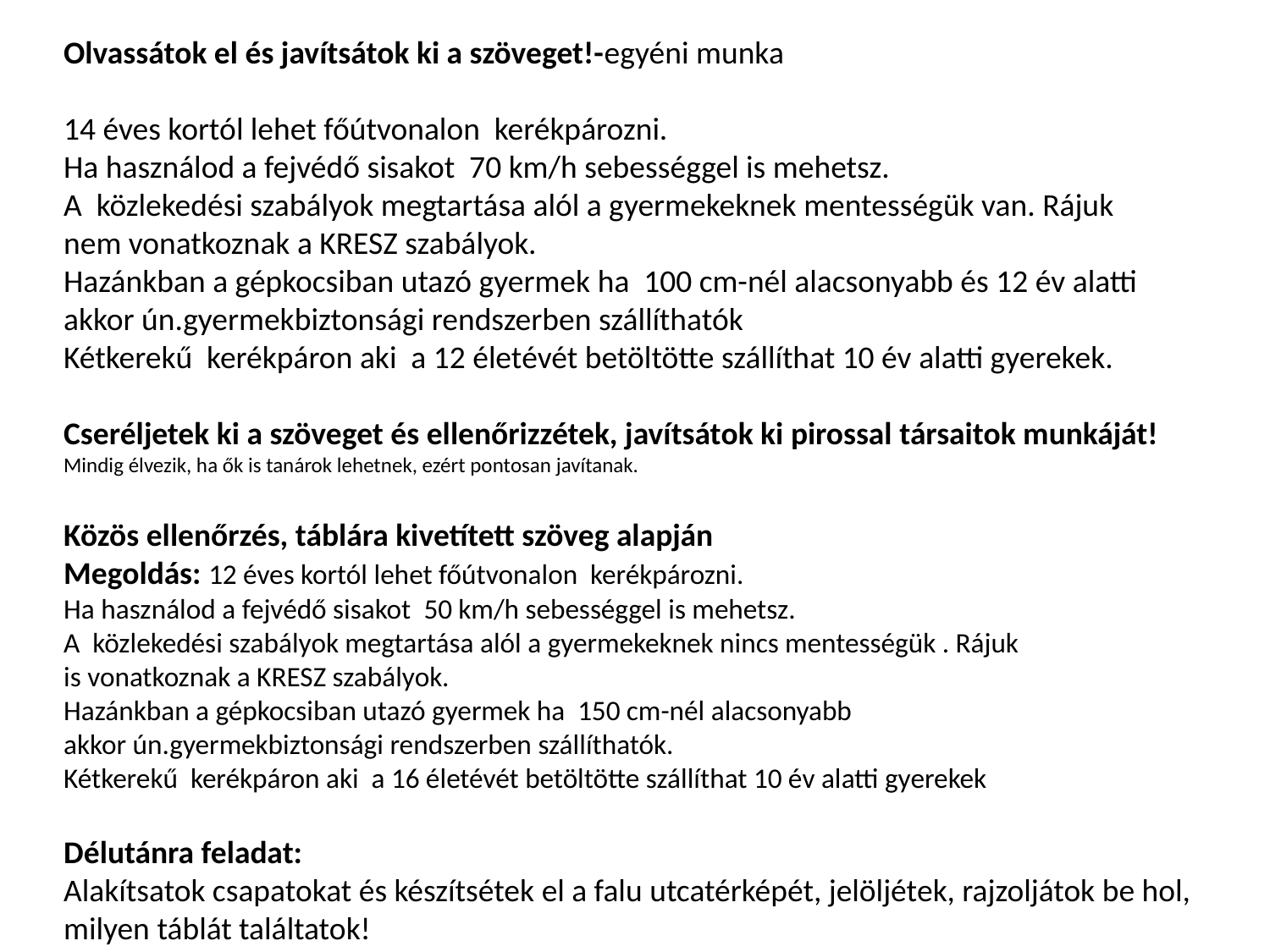

Olvassátok el és javítsátok ki a szöveget!-egyéni munka

14 éves kortól lehet főútvonalon  kerékpározni.
Ha használod a fejvédő sisakot  70 km/h sebességgel is mehetsz.
A  közlekedési szabályok megtartása alól a gyermekeknek mentességük van. Rájuk
nem vonatkoznak a KRESZ szabályok.
Hazánkban a gépkocsiban utazó gyermek ha  100 cm-nél alacsonyabb és 12 év alatti
akkor ún.gyermekbiztonsági rendszerben szállíthatók
Kétkerekű  kerékpáron aki  a 12 életévét betöltötte szállíthat 10 év alatti gyerekek.

Cseréljetek ki a szöveget és ellenőrizzétek, javítsátok ki pirossal társaitok munkáját!
Mindig élvezik, ha ők is tanárok lehetnek, ezért pontosan javítanak.

Közös ellenőrzés, táblára kivetített szöveg alapján
Megoldás: 12 éves kortól lehet főútvonalon  kerékpározni.
Ha használod a fejvédő sisakot  50 km/h sebességgel is mehetsz.
A  közlekedési szabályok megtartása alól a gyermekeknek nincs mentességük . Rájuk
is vonatkoznak a KRESZ szabályok.
Hazánkban a gépkocsiban utazó gyermek ha  150 cm-nél alacsonyabb
akkor ún.gyermekbiztonsági rendszerben szállíthatók.
Kétkerekű  kerékpáron aki  a 16 életévét betöltötte szállíthat 10 év alatti gyerekek

Délutánra feladat:
Alakítsatok csapatokat és készítsétek el a falu utcatérképét, jelöljétek, rajzoljátok be hol,
milyen táblát találtatok!